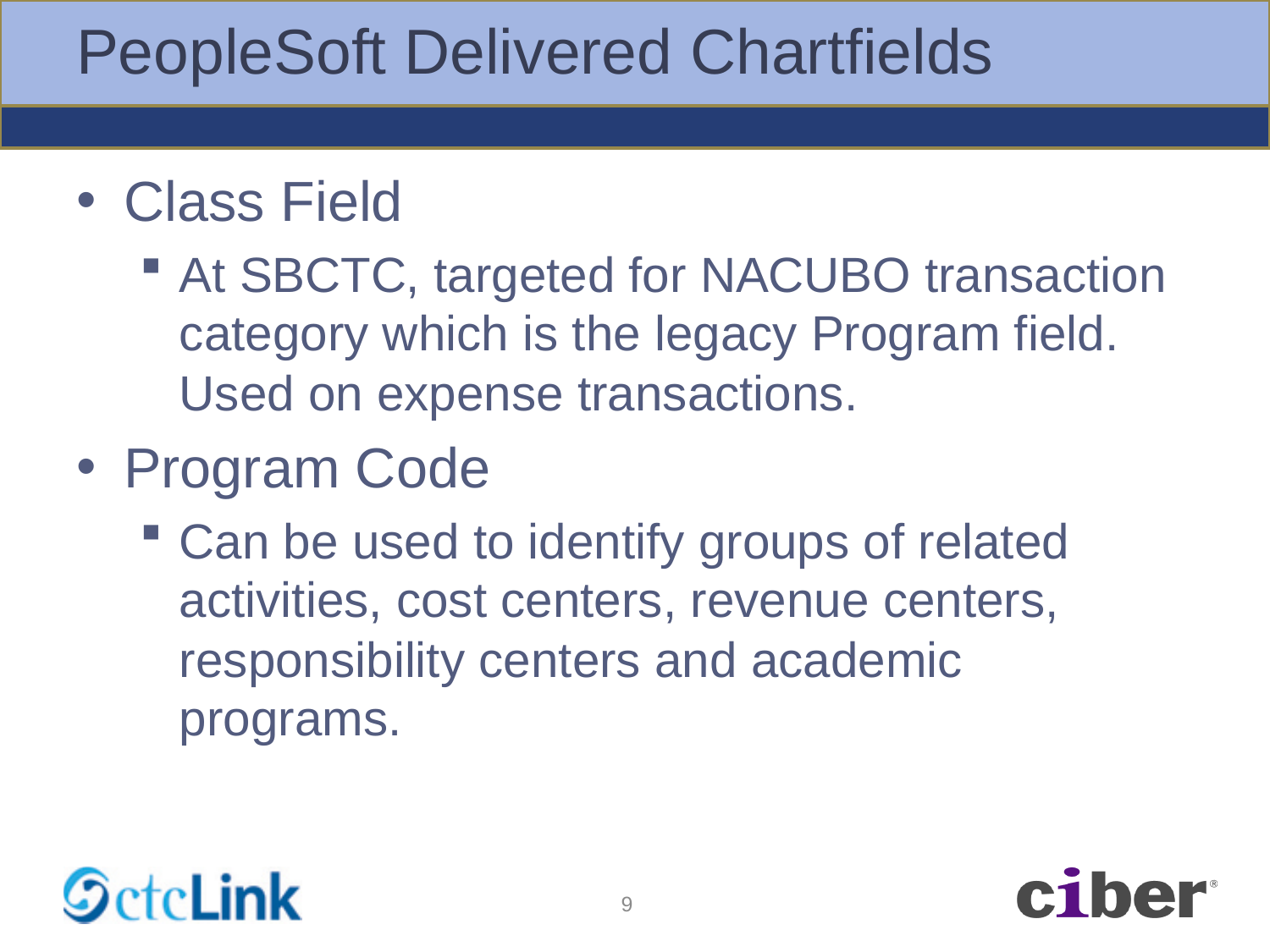

# PeopleSoft Delivered Chartfields
Class Field
At SBCTC, targeted for NACUBO transaction category which is the legacy Program field.  Used on expense transactions.
Program Code
Can be used to identify groups of related activities, cost centers, revenue centers, responsibility centers and academic programs.
9